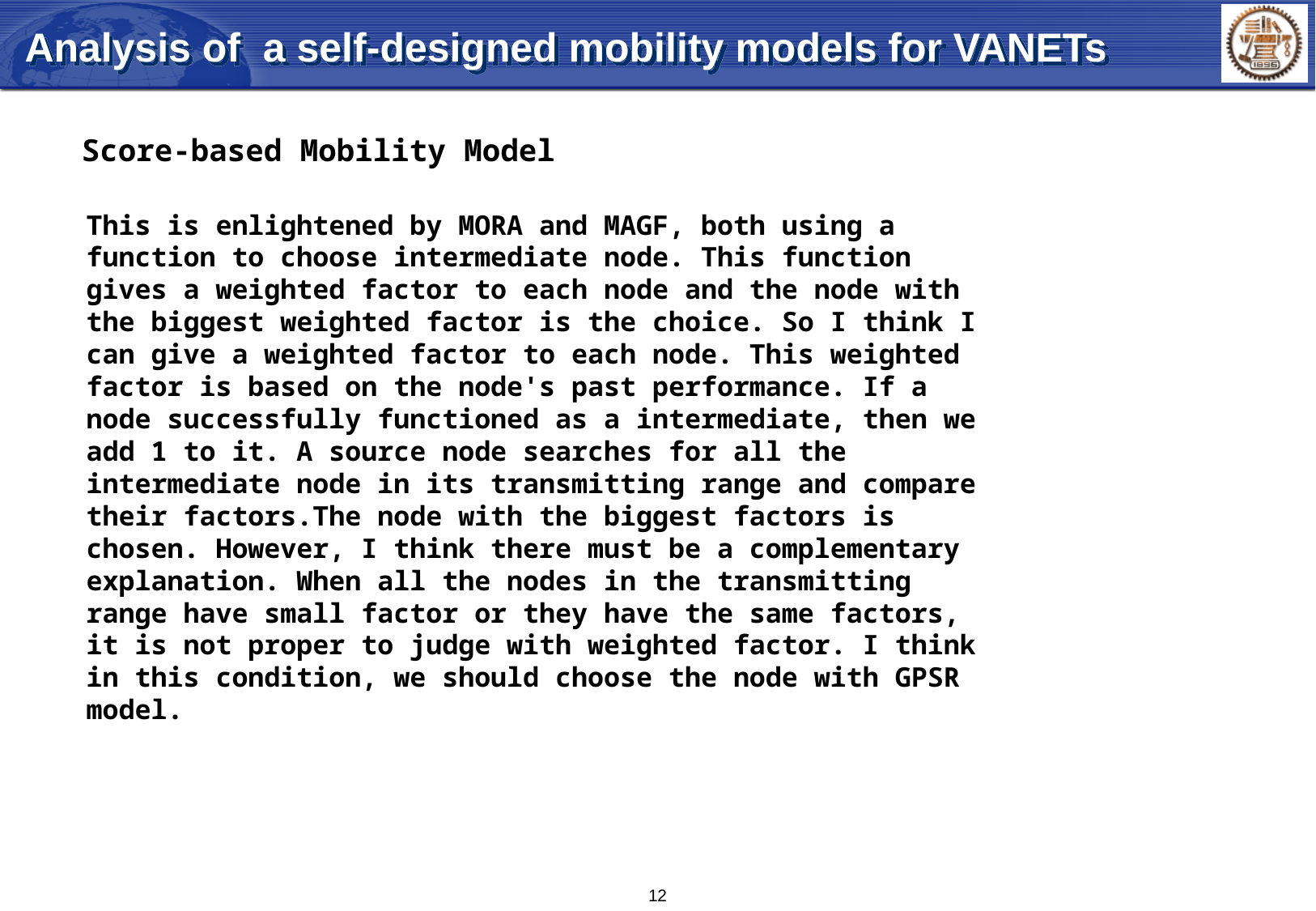

Analysis of  a self-designed mobility models for VANETs
Score-based Mobility Model
This is enlightened by MORA and MAGF, both using a function to choose intermediate node. This function gives a weighted factor to each node and the node with the biggest weighted factor is the choice. So I think I can give a weighted factor to each node. This weighted factor is based on the node's past performance. If a node successfully functioned as a intermediate, then we add 1 to it. A source node searches for all the intermediate node in its transmitting range and compare their factors.The node with the biggest factors is chosen. However, I think there must be a complementary explanation. When all the nodes in the transmitting range have small factor or they have the same factors, it is not proper to judge with weighted factor. I think in this condition, we should choose the node with GPSR model.
12